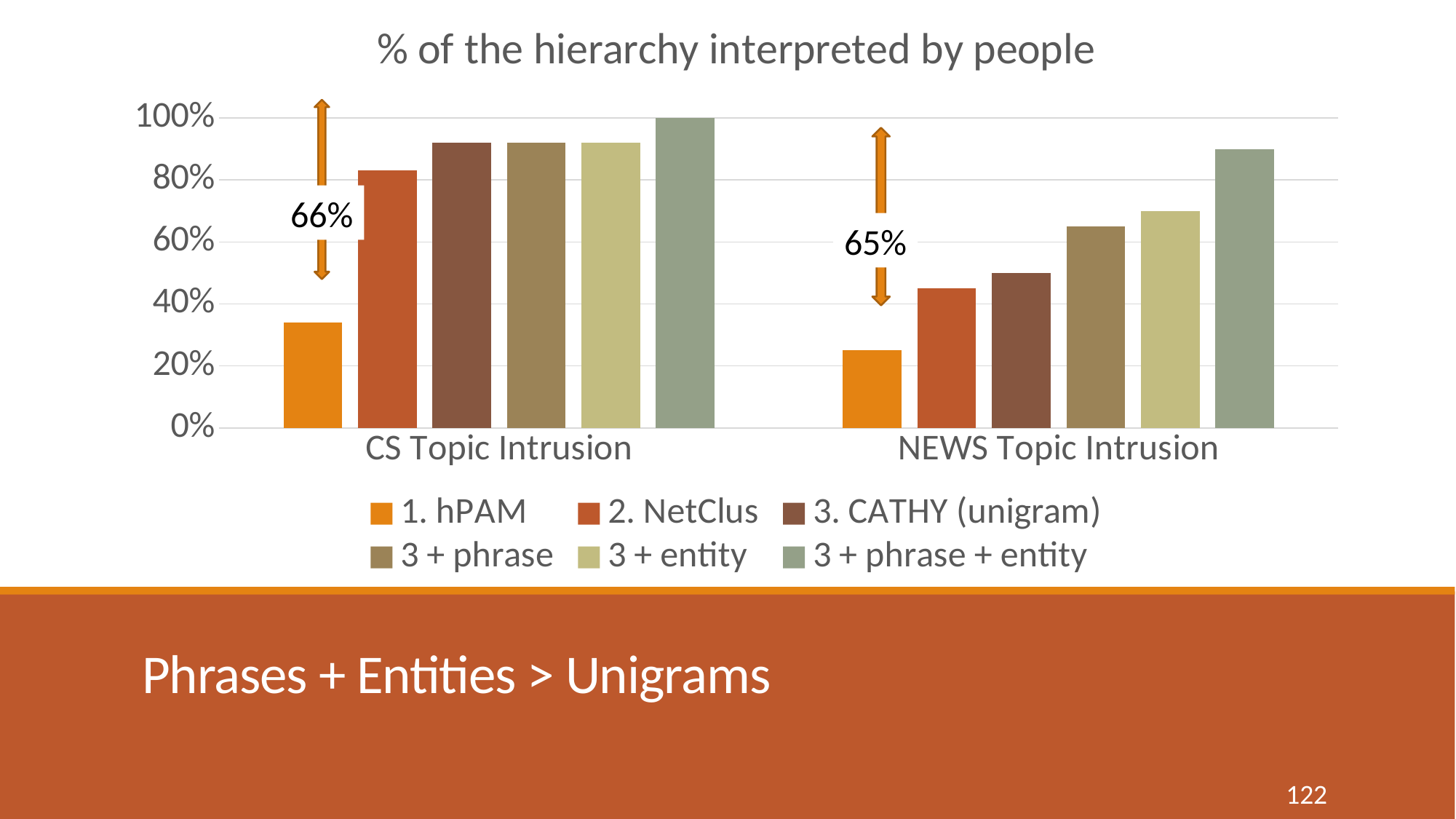

### Chart: % of the hierarchy interpreted by people

| Category | 1. hPAM | 2. NetClus | 3. CATHY (unigram) | 3 + phrase | 3 + entity | 3 + phrase + entity |
|---|---|---|---|---|---|---|
| CS Topic Intrusion | 0.34 | 0.83 | 0.92 | 0.92 | 0.92 | 1.0 |
| NEWS Topic Intrusion | 0.25 | 0.45 | 0.5 | 0.65 | 0.7 | 0.9 |

66%
65%
# Phrases + Entities > Unigrams

122